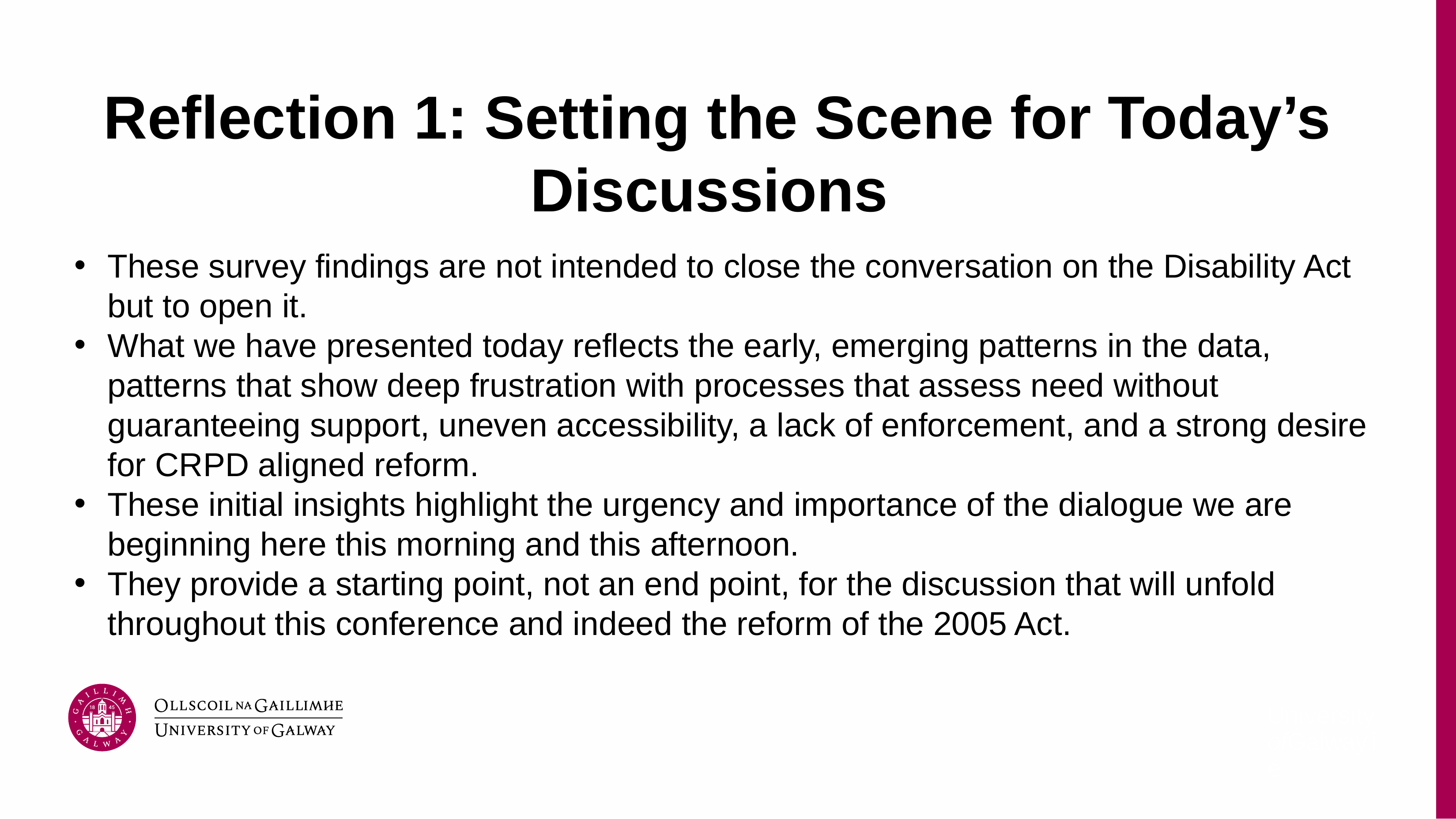

# Reflection 1: Setting the Scene for Today’s Discussions
These survey findings are not intended to close the conversation on the Disability Act but to open it.
What we have presented today reflects the early, emerging patterns in the data, patterns that show deep frustration with processes that assess need without guaranteeing support, uneven accessibility, a lack of enforcement, and a strong desire for CRPD aligned reform.
These initial insights highlight the urgency and importance of the dialogue we are beginning here this morning and this afternoon.
They provide a starting point, not an end point, for the discussion that will unfold throughout this conference and indeed the reform of the 2005 Act.